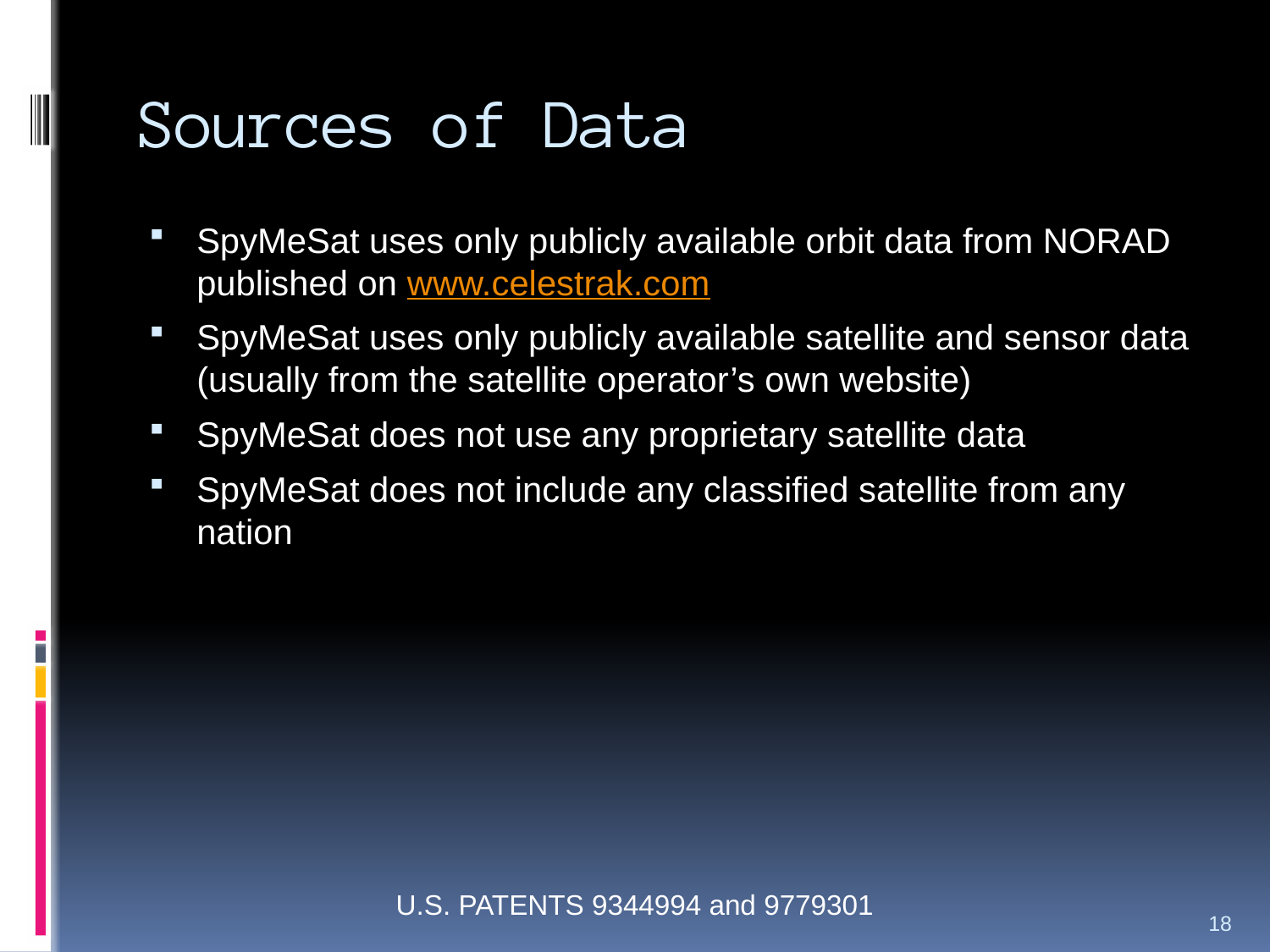

# Sources of Data
SpyMeSat uses only publicly available orbit data from NORAD published on www.celestrak.com
SpyMeSat uses only publicly available satellite and sensor data (usually from the satellite operator’s own website)
SpyMeSat does not use any proprietary satellite data
SpyMeSat does not include any classified satellite from any nation
U.S. PATENTS 9344994 and 9779301
18